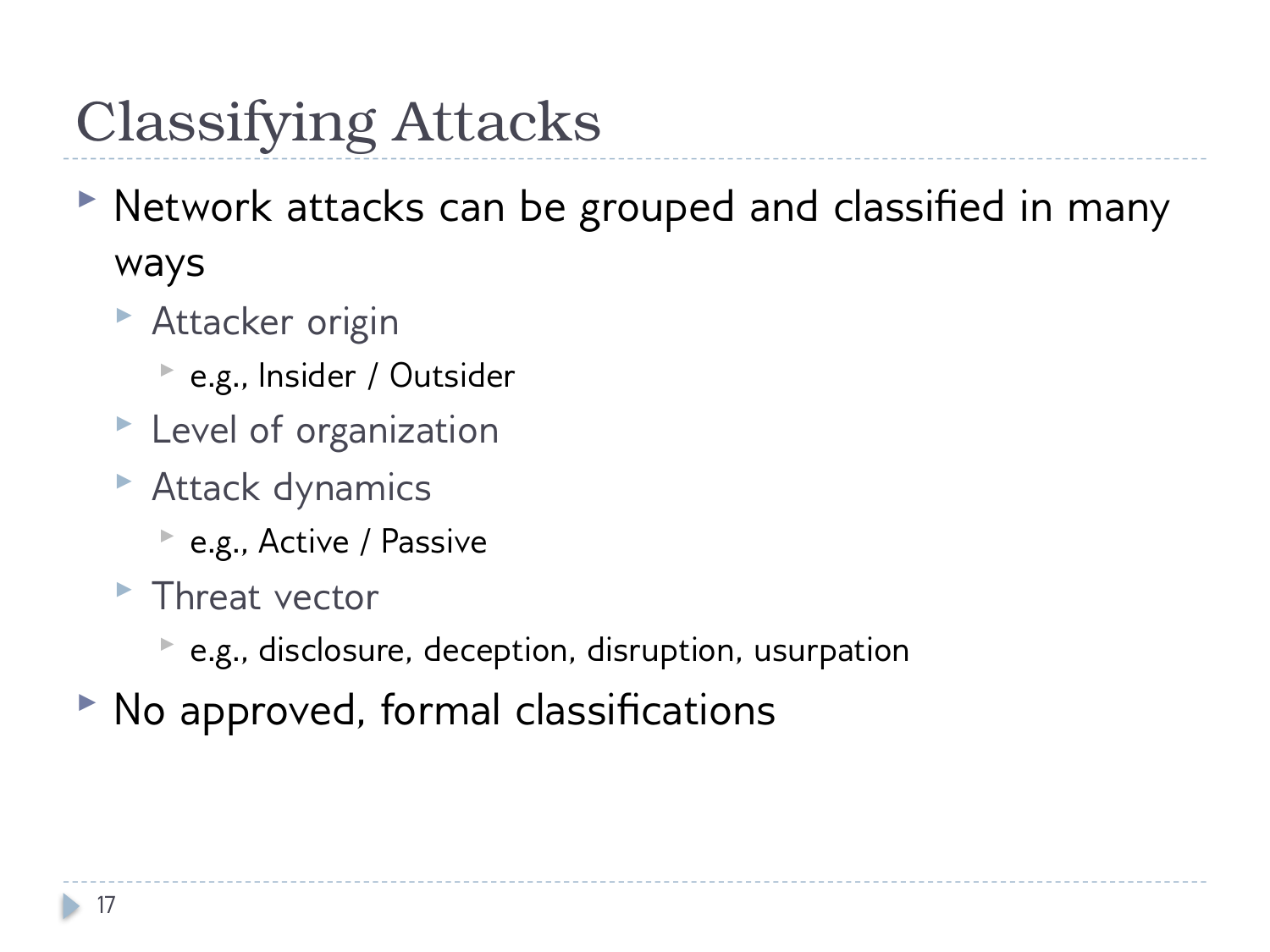

# Classifying Attacks
Network attacks can be grouped and classified in many ways
Attacker origin
e.g., Insider / Outsider
Level of organization
Attack dynamics
e.g., Active / Passive
Threat vector
e.g., disclosure, deception, disruption, usurpation
No approved, formal classifications

17